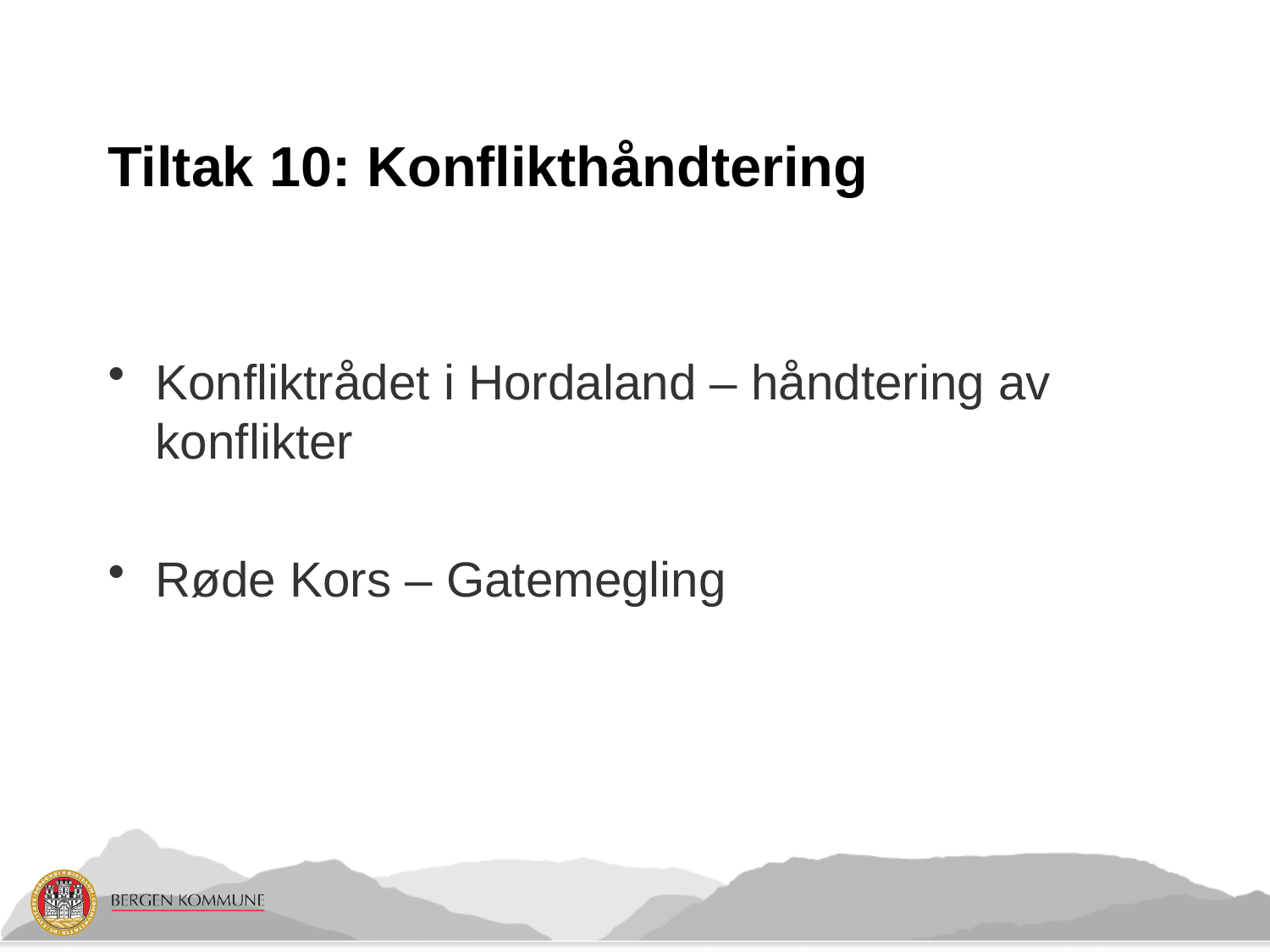

# Tiltak 10: Konflikthåndtering

Konfliktrådet i Hordaland – håndtering av konflikter

Røde Kors – Gatemegling